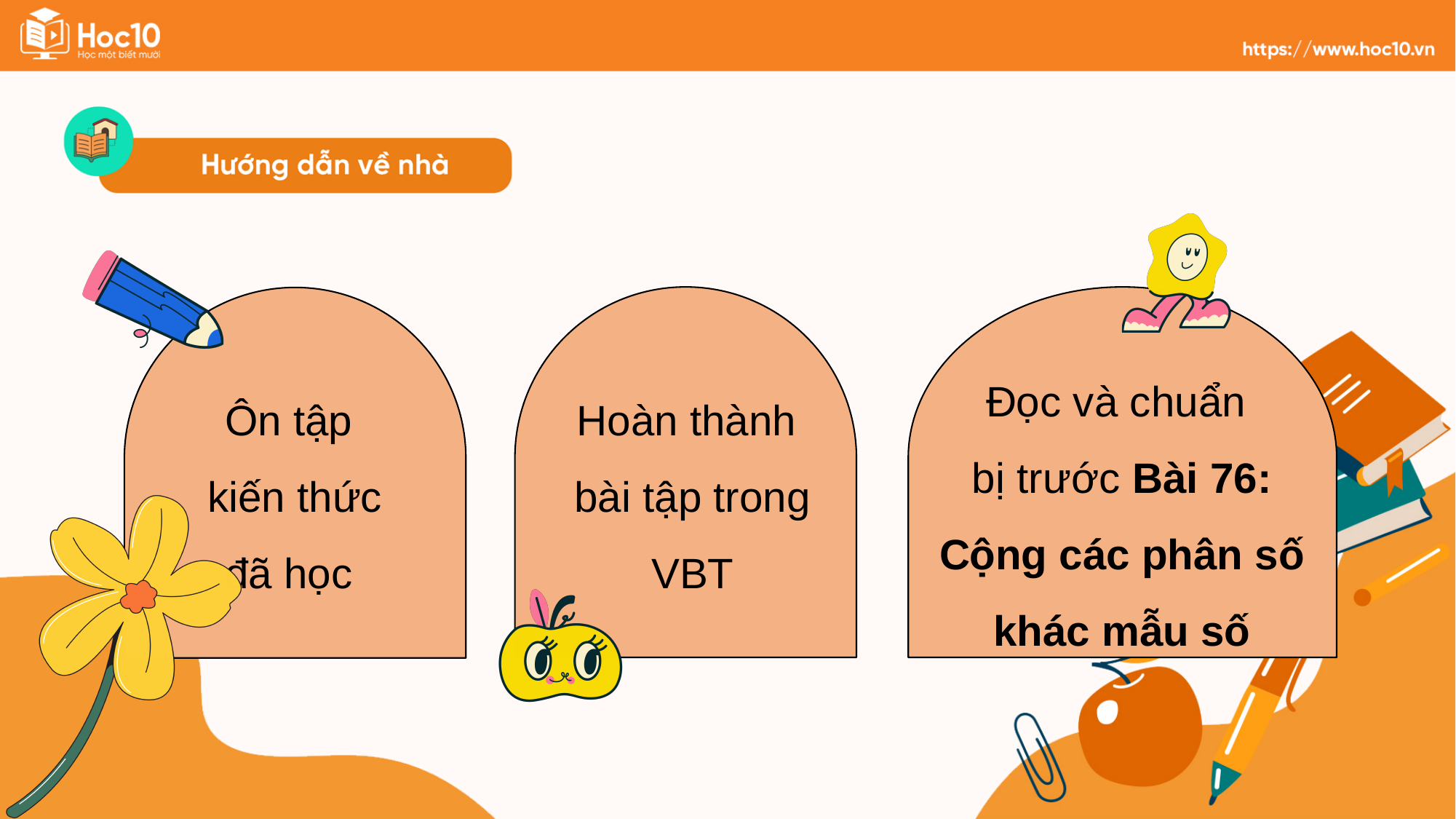

Hoàn thành
bài tập trong VBT

Đọc và chuẩn
bị trước Bài 76: Cộng các phân số khác mẫu số

Ôn tập
kiến thức đã học